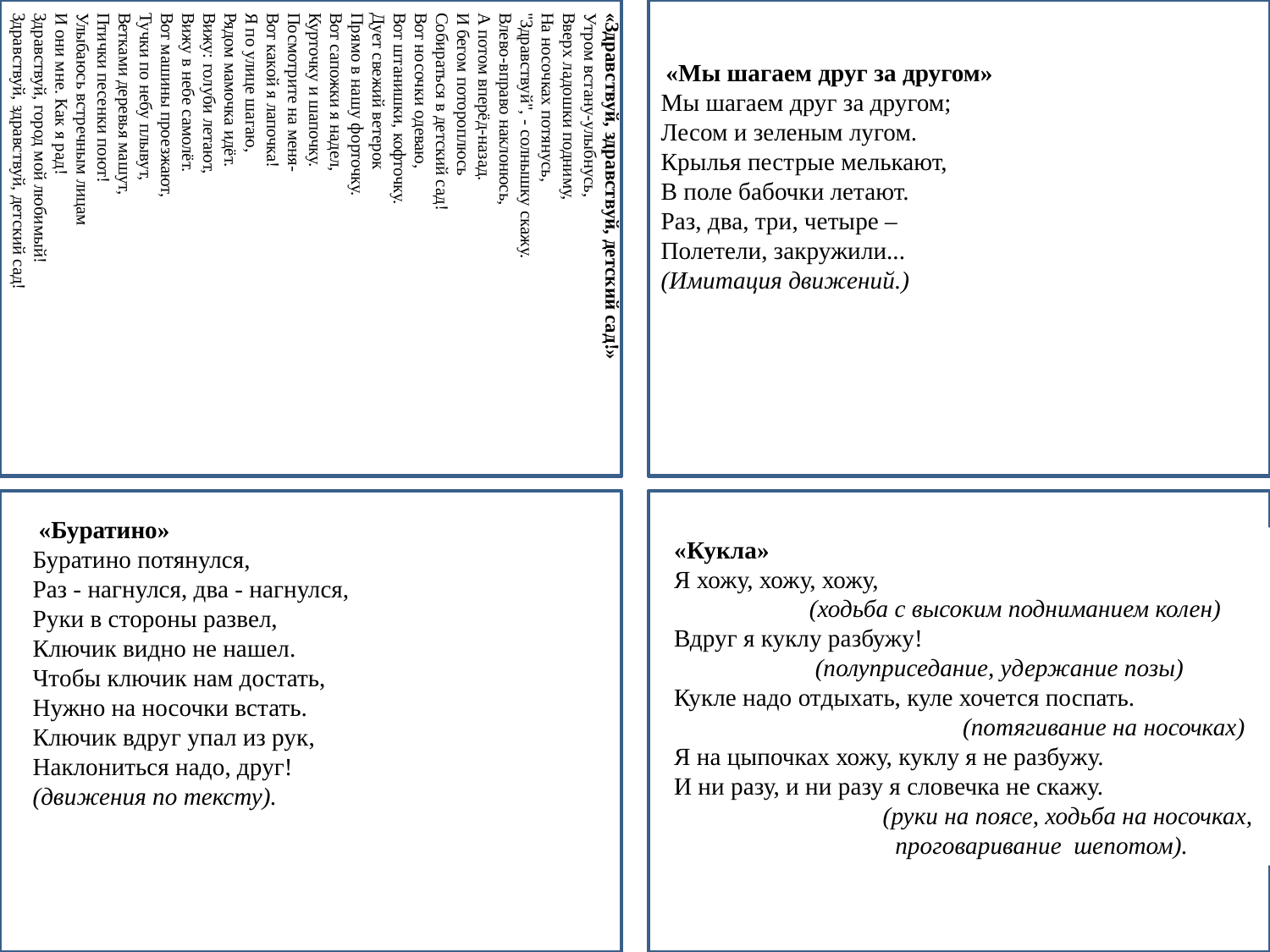

«Здравствуй, здравствуй, детский сад!»
Утром встану-улыбнусь,
Вверх ладошки подниму,
На носочках потянусь,
"Здравствуй", - солнышку скажу.
Влево-вправо наклонюсь,
А потом вперёд-назад.
И бегом потороплюсь
Собираться в детский сад!
Вот носочки одеваю,
Вот штанишки, кофточку.
Дует свежий ветерок
Прямо в нашу форточку.
Вот сапожки я надел,
Курточку и шапочку.
Посмотрите на меня-
Вот какой я лапочка!
Я по улице шагаю,
Рядом мамочка идёт.
Вижу: голуби летают,
Вижу в небе самолёт.
Вот машины проезжают,
Тучки по небу плывут,
Ветками деревья машут,
Птички песенки поют!
Улыбаюсь встречным лицам
И они мне. Как я рад!
Здравствуй, город мой любимый!
Здравствуй, здравствуй, детский сад!
 «Мы шагаем друг за другом»
Мы шагаем друг за другом;
Лесом и зеленым лугом.
Крылья пестрые мелькают,
В поле бабочки летают.
Раз, два, три, четыре –
Полетели, закружили...
(Имитация движений.)

 «Буратино»
Буратино потянулся,
Раз - нагнулся, два - нагнулся,
Руки в стороны развел,
Ключик видно не нашел.
Чтобы ключик нам достать,
Нужно на носочки встать.
Ключик вдруг упал из рук,
Наклониться надо, друг!
(движения по тексту).
«Кукла»
Я хожу, хожу, хожу,
                      (ходьба с высоким подниманием колен)
Вдруг я куклу разбужу!
                       (полуприседание, удержание позы)
Кукле надо отдыхать, куле хочется поспать.
                                               (потягивание на носочках)
Я на цыпочках хожу, куклу я не разбужу.
И ни разу, и ни разу я словечка не скажу.
                                  (руки на поясе, ходьба на носочках,
                                    проговаривание  шепотом).